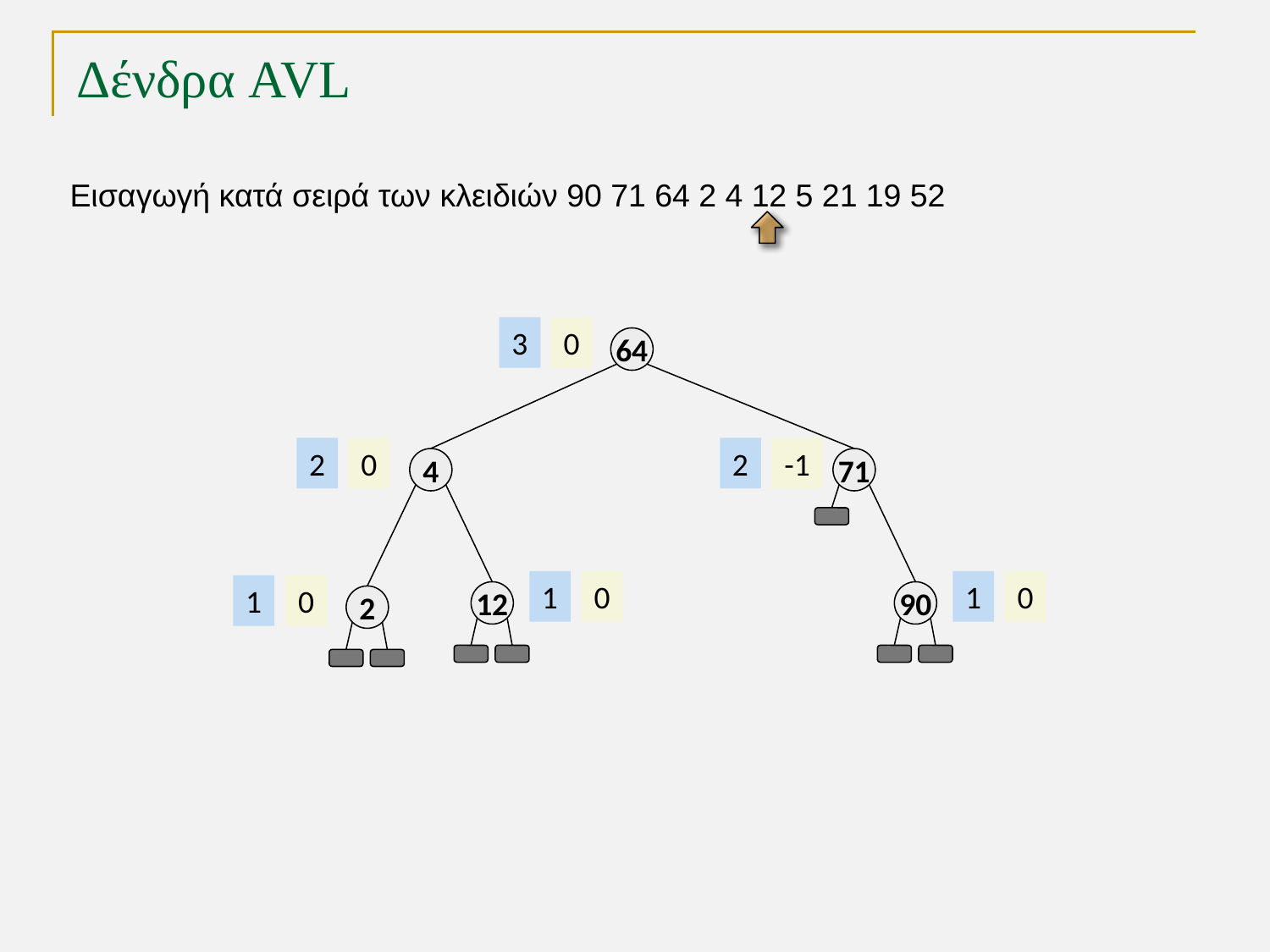

# Δένδρα AVL
Εισαγωγή κατά σειρά των κλειδιών 90 71 64 2 4 12 5 21 19 52

3
0
64
2
0
2
-1
4
71

1
0
1
0
1
0
12
90
2